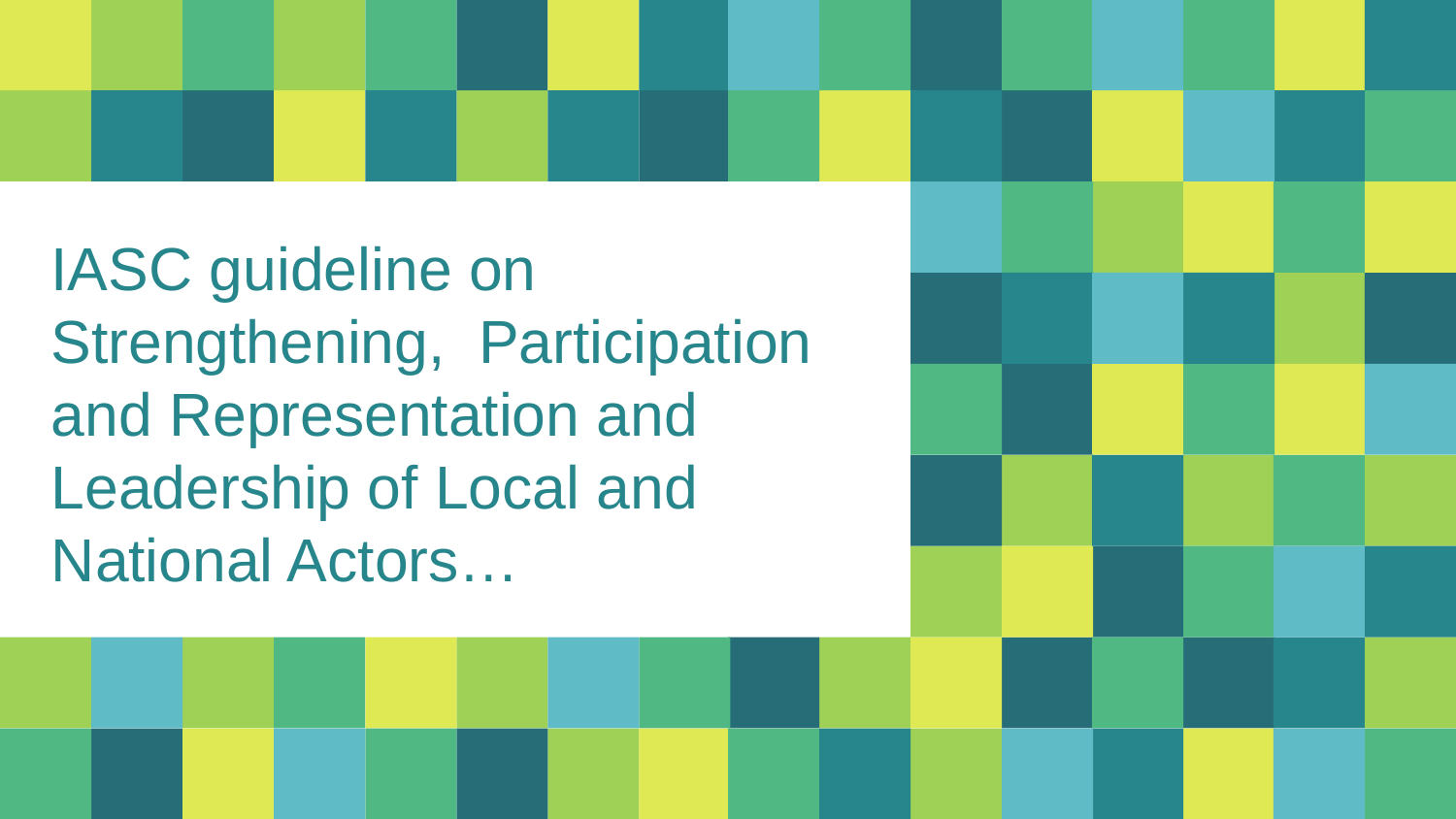

# IASC guideline on Strengthening,  Participation and Representation and Leadership of Local and National Actors…